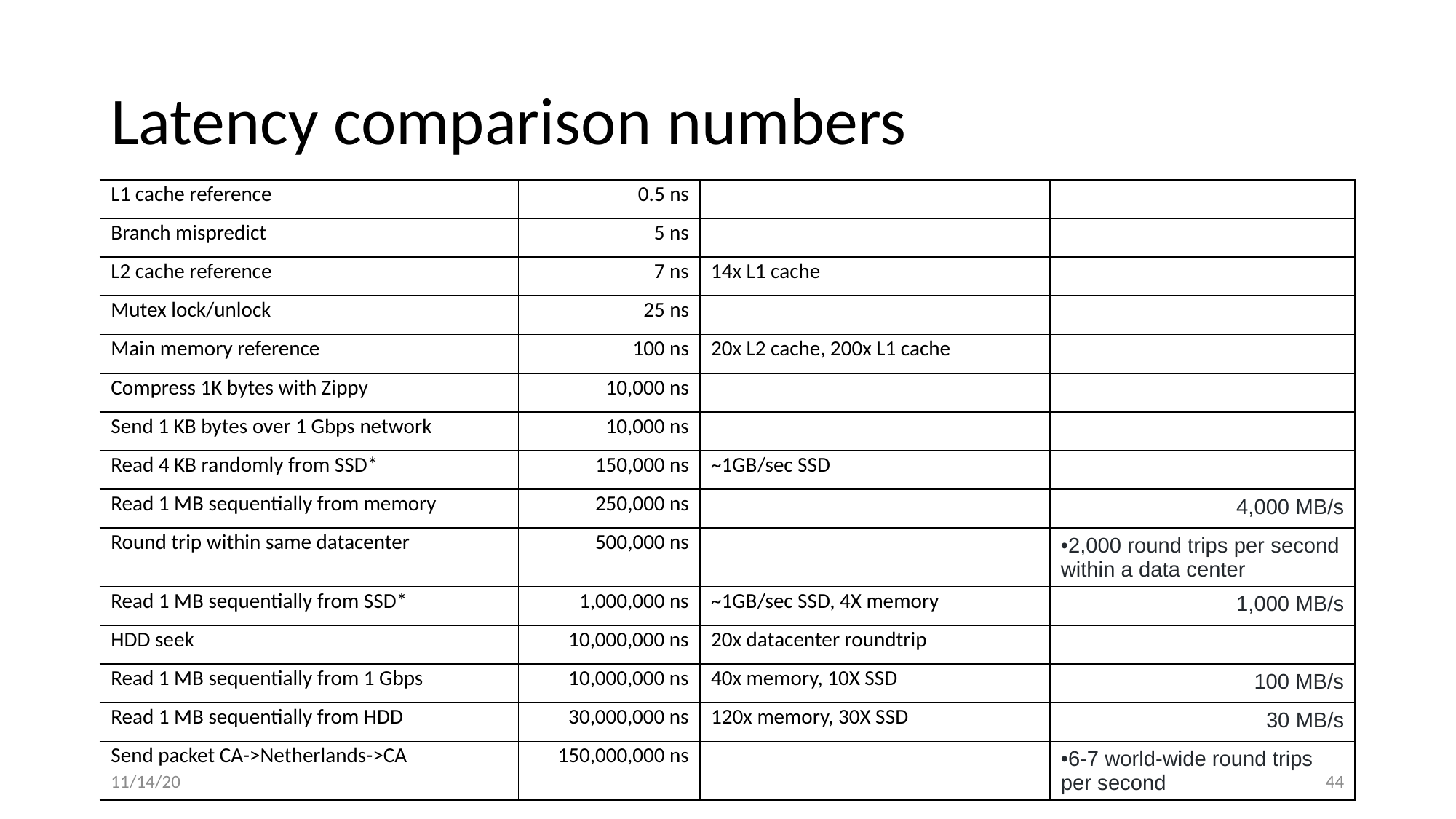

# Latency comparison numbers
| L1 cache reference | 0.5 ns |  |  |
| --- | --- | --- | --- |
| Branch mispredict | 5 ns |  |  |
| L2 cache reference | 7 ns | 14x L1 cache |  |
| Mutex lock/unlock | 25 ns |  |  |
| Main memory reference | 100 ns | 20x L2 cache, 200x L1 cache |  |
| Compress 1K bytes with Zippy | 10,000 ns |  |  |
| Send 1 KB bytes over 1 Gbps network | 10,000 ns |  |  |
| Read 4 KB randomly from SSD\* | 150,000 ns | ~1GB/sec SSD |  |
| Read 1 MB sequentially from memory | 250,000 ns |  | 4,000 MB/s |
| Round trip within same datacenter | 500,000 ns |  | 2,000 round trips per second within a data center |
| Read 1 MB sequentially from SSD\* | 1,000,000 ns | ~1GB/sec SSD, 4X memory | 1,000 MB/s |
| HDD seek | 10,000,000 ns | 20x datacenter roundtrip |  |
| Read 1 MB sequentially from 1 Gbps | 10,000,000 ns | 40x memory, 10X SSD | 100 MB/s |
| Read 1 MB sequentially from HDD | 30,000,000 ns | 120x memory, 30X SSD | 30 MB/s |
| Send packet CA->Netherlands->CA | 150,000,000 ns |  | 6-7 world-wide round trips per second |
11/14/20
44